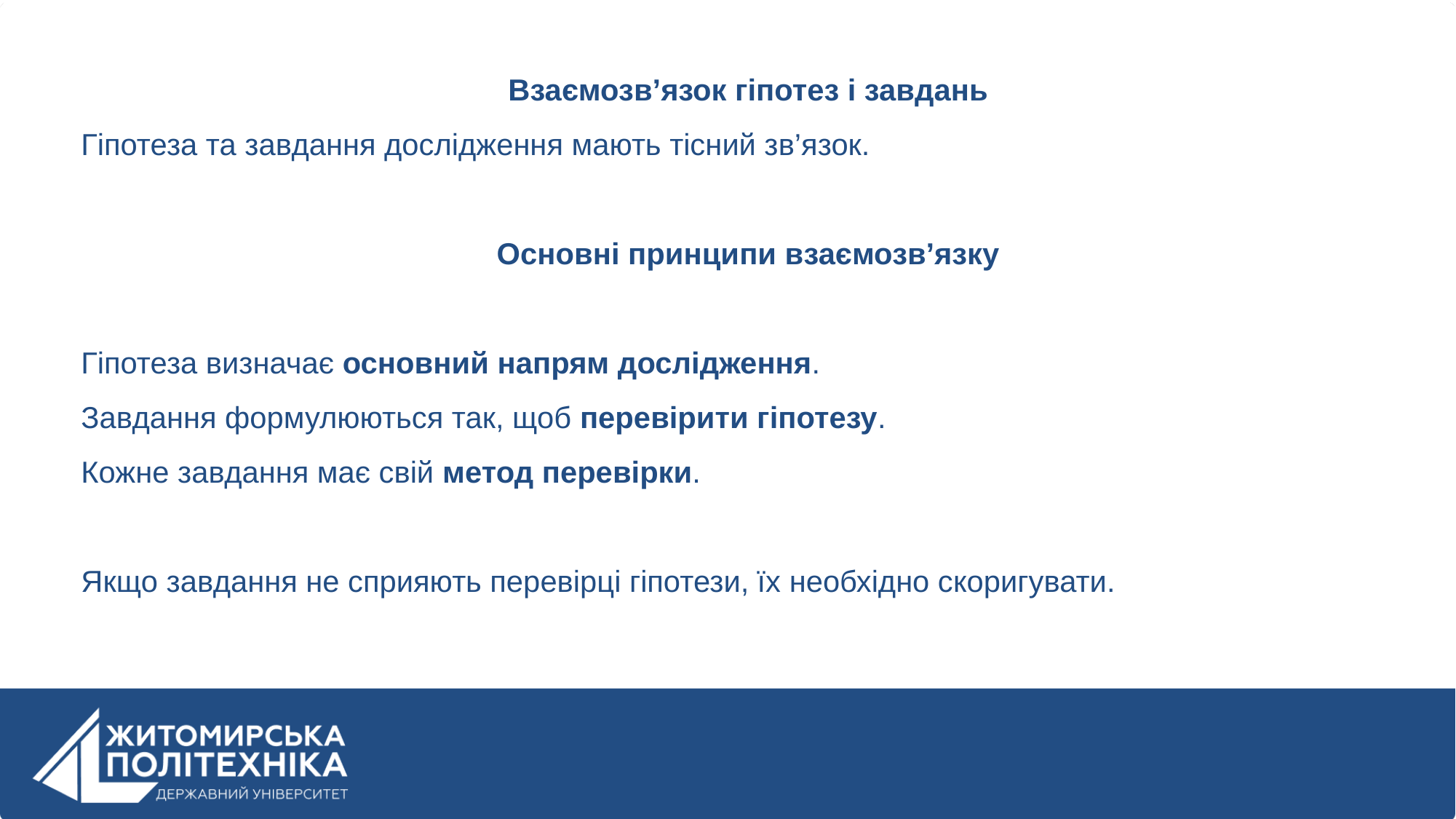

Взаємозв’язок гіпотез і завдань
Гіпотеза та завдання дослідження мають тісний зв’язок.

Основні принципи взаємозв’язку
Гіпотеза визначає основний напрям дослідження.
Завдання формулюються так, щоб перевірити гіпотезу.
Кожне завдання має свій метод перевірки.

Якщо завдання не сприяють перевірці гіпотези, їх необхідно скоригувати.